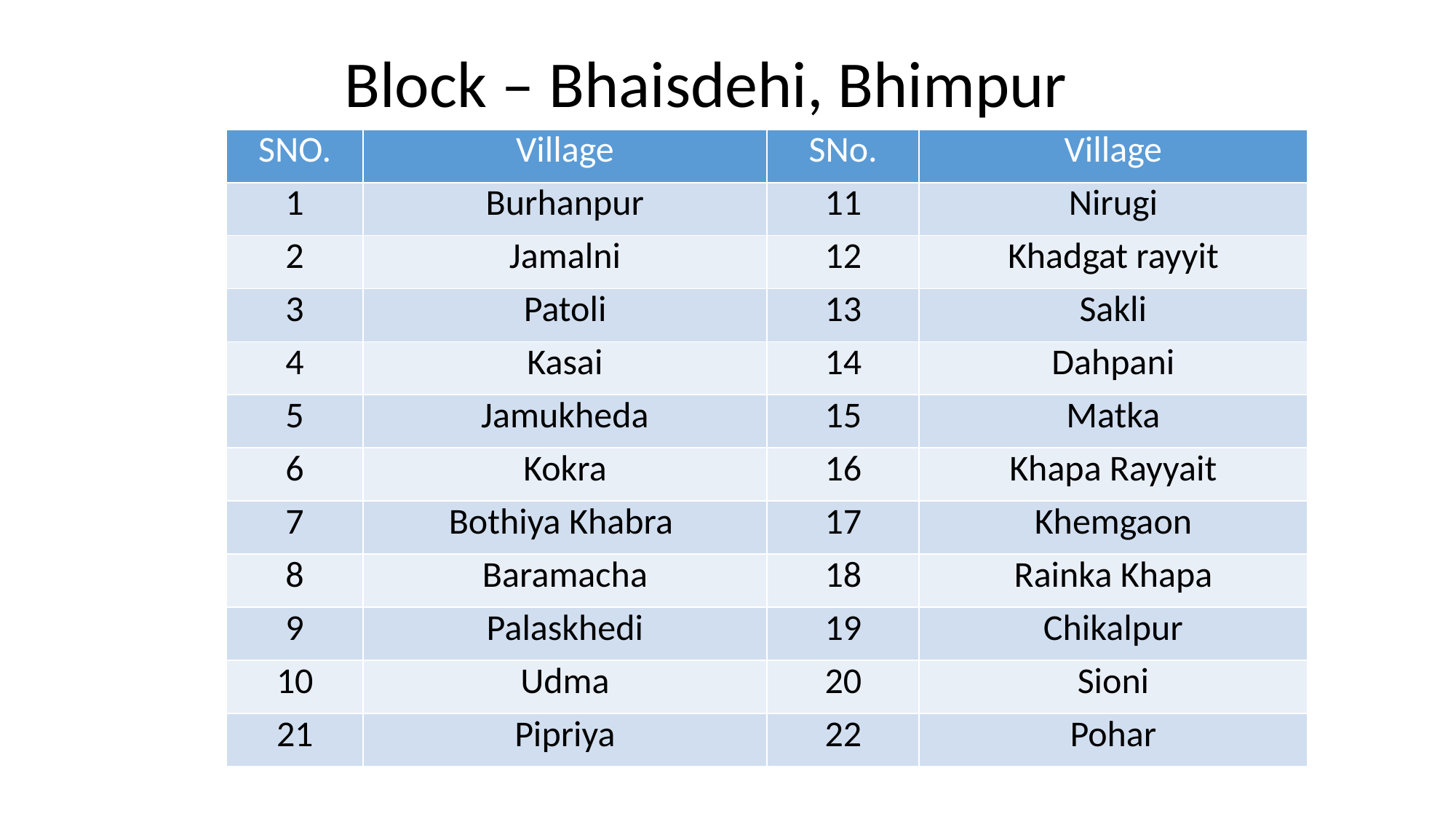

# Block – Bhaisdehi, Bhimpur
| SNO. | Village | SNo. | Village |
| --- | --- | --- | --- |
| 1 | Burhanpur | 11 | Nirugi |
| 2 | Jamalni | 12 | Khadgat rayyit |
| 3 | Patoli | 13 | Sakli |
| 4 | Kasai | 14 | Dahpani |
| 5 | Jamukheda | 15 | Matka |
| 6 | Kokra | 16 | Khapa Rayyait |
| 7 | Bothiya Khabra | 17 | Khemgaon |
| 8 | Baramacha | 18 | Rainka Khapa |
| 9 | Palaskhedi | 19 | Chikalpur |
| 10 | Udma | 20 | Sioni |
| 21 | Pipriya | 22 | Pohar |